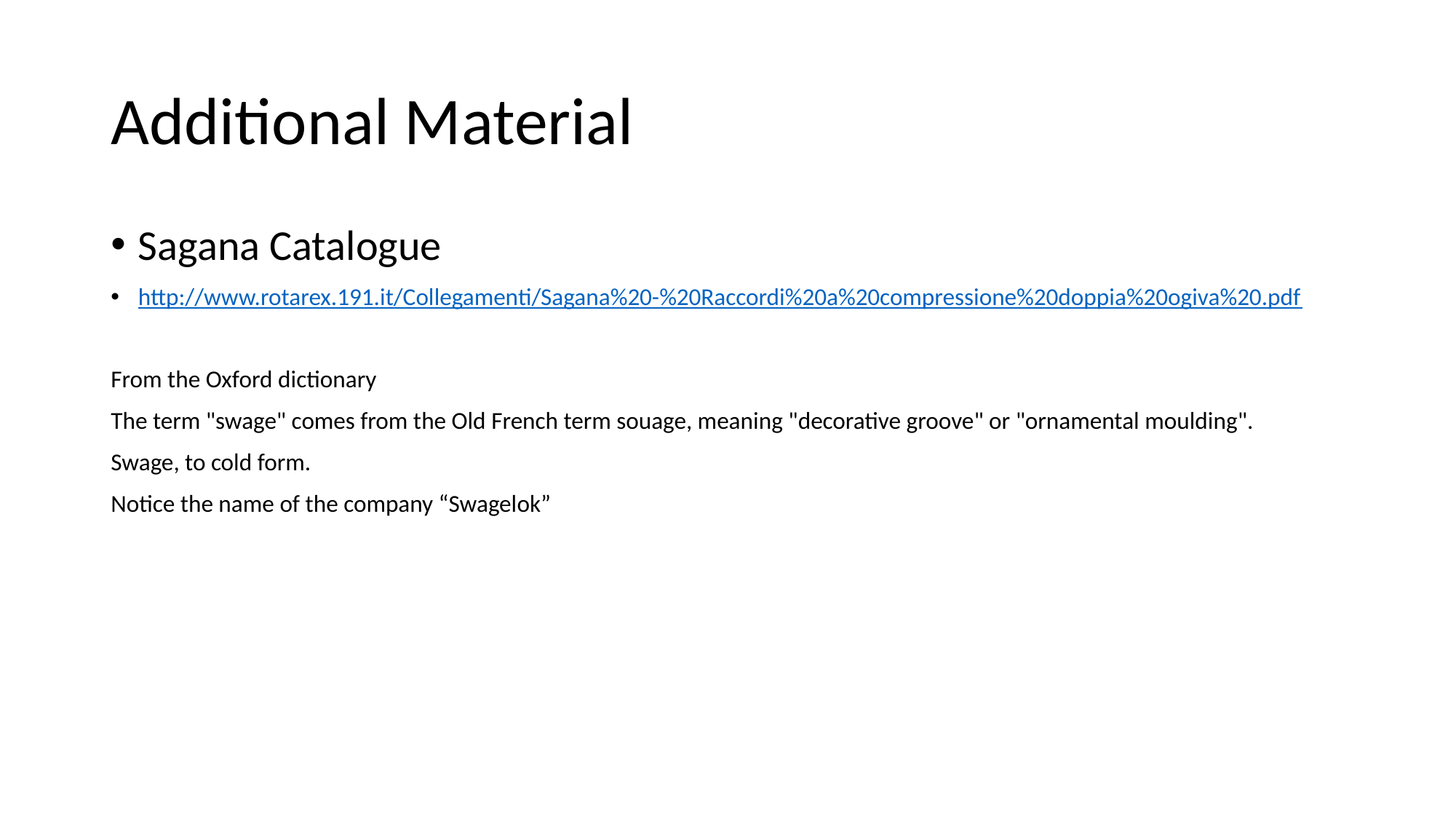

# Additional Material
Sagana Catalogue
http://www.rotarex.191.it/Collegamenti/Sagana%20-%20Raccordi%20a%20compressione%20doppia%20ogiva%20.pdf

From the Oxford dictionary
The term "swage" comes from the Old French term souage, meaning "decorative groove" or "ornamental moulding".
Swage, to cold form.
Notice the name of the company “Swagelok”